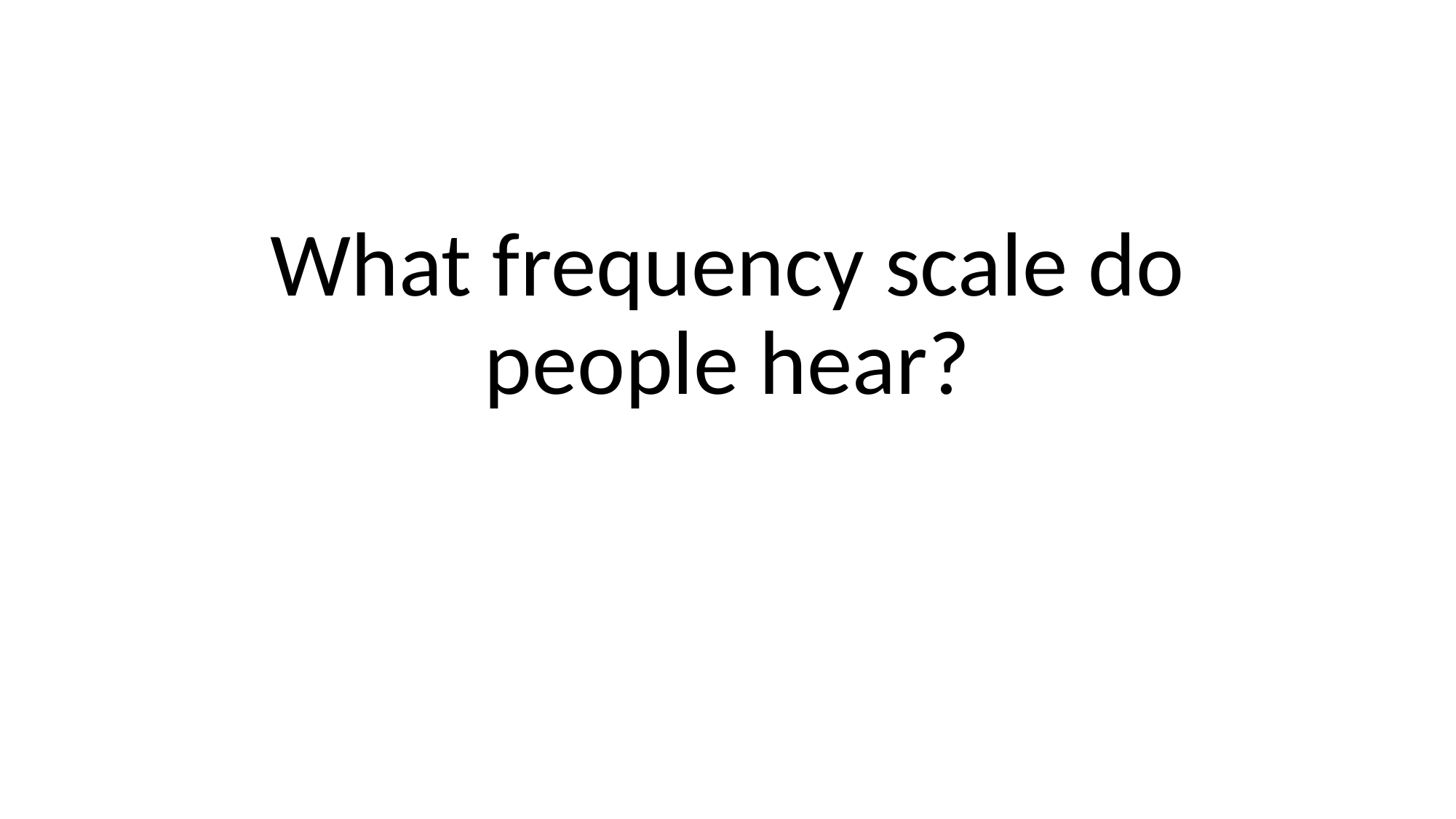

# What frequency scale do people hear?